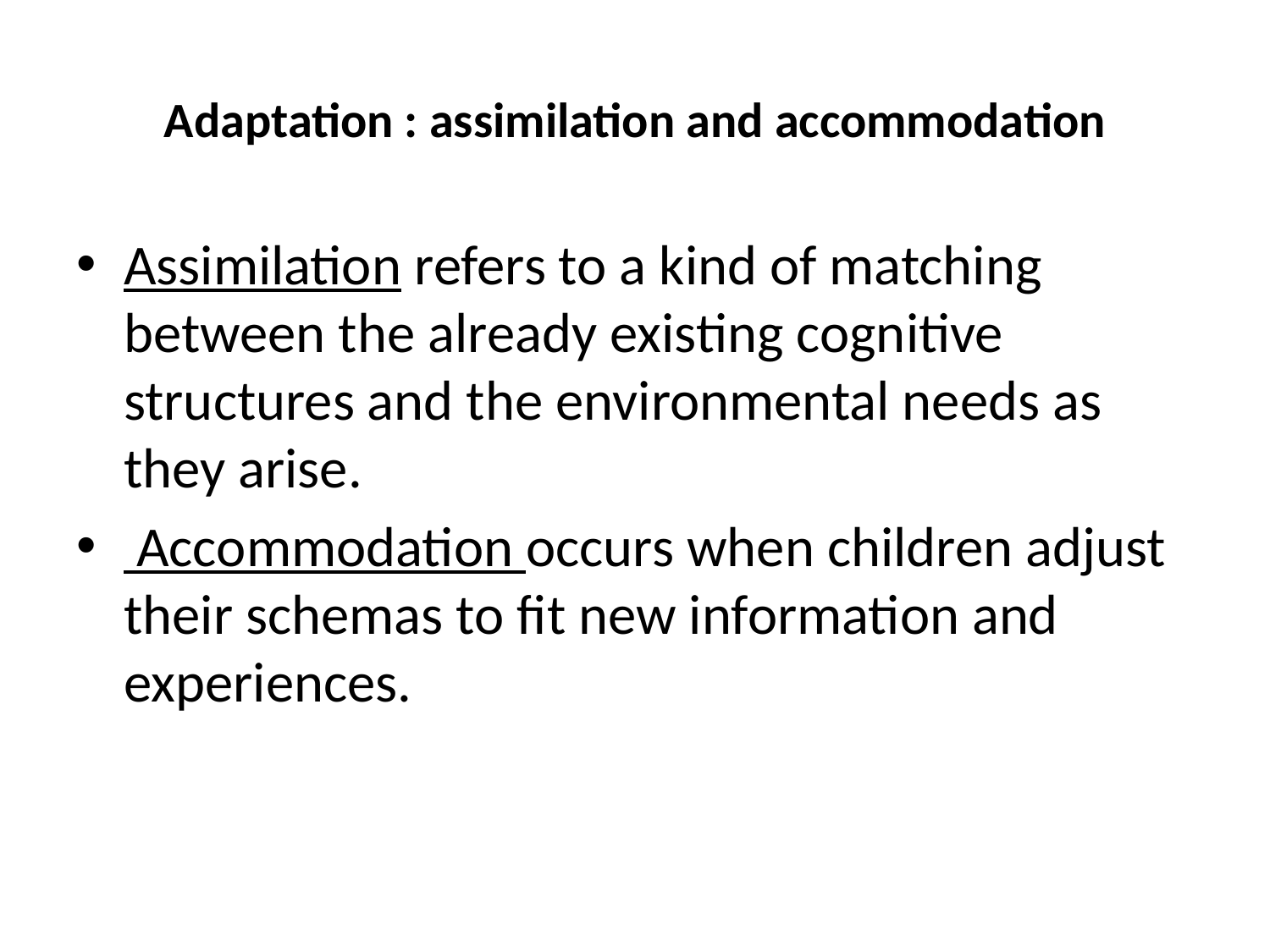

# Adaptation : assimilation and accommodation
Assimilation refers to a kind of matching between the already existing cognitive structures and the environmental needs as they arise.
 Accommodation occurs when children adjust their schemas to fit new information and experiences.